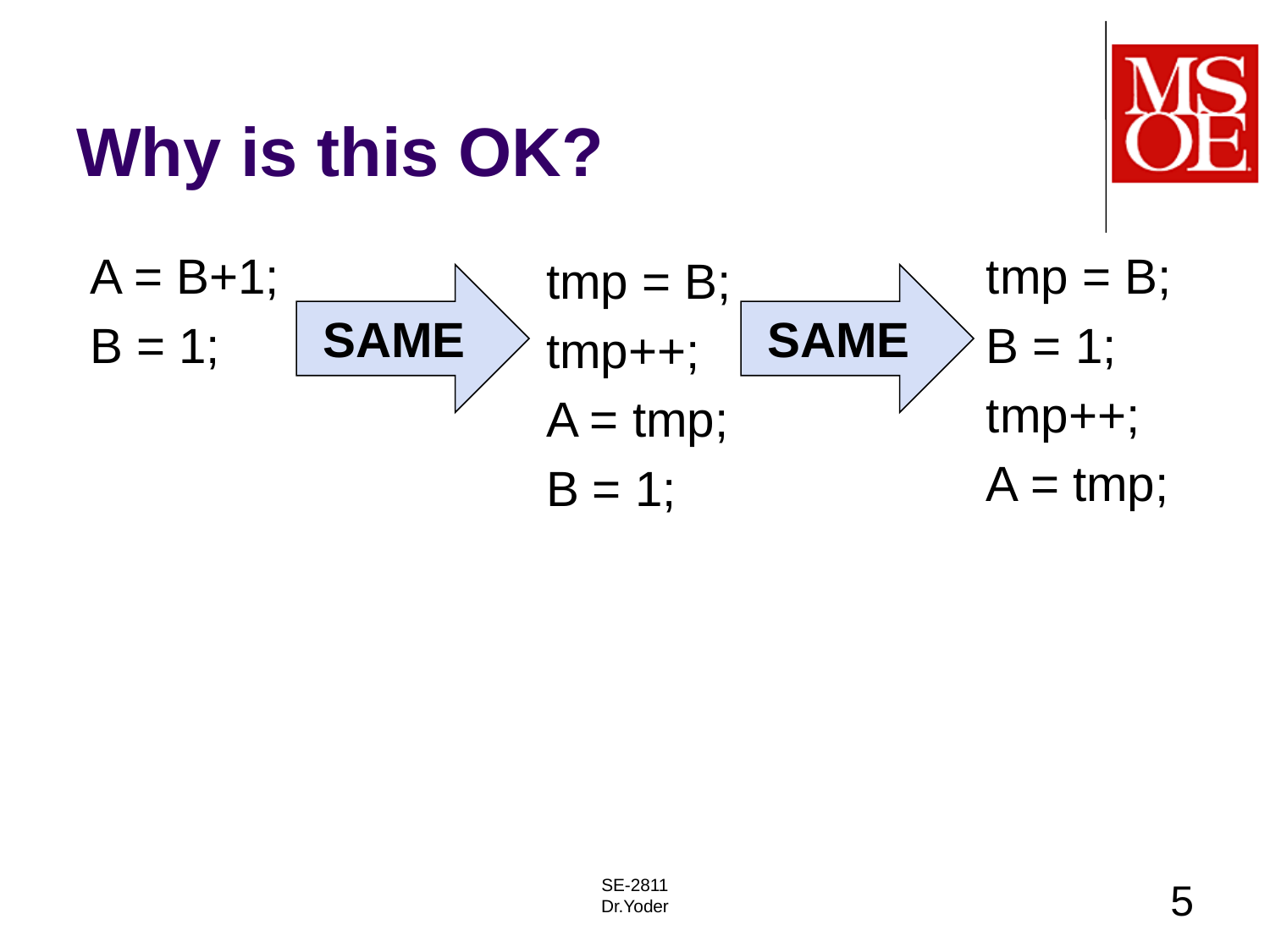

# Why is this OK?
 A = B+1;
 B = 1;

tmp = B;
B = 1;
tmp++;
A = tmp;

tmp = B;
tmp++;
A = tmp;
B = 1;
SAME
SAME
SE-2811
Dr.Yoder
5